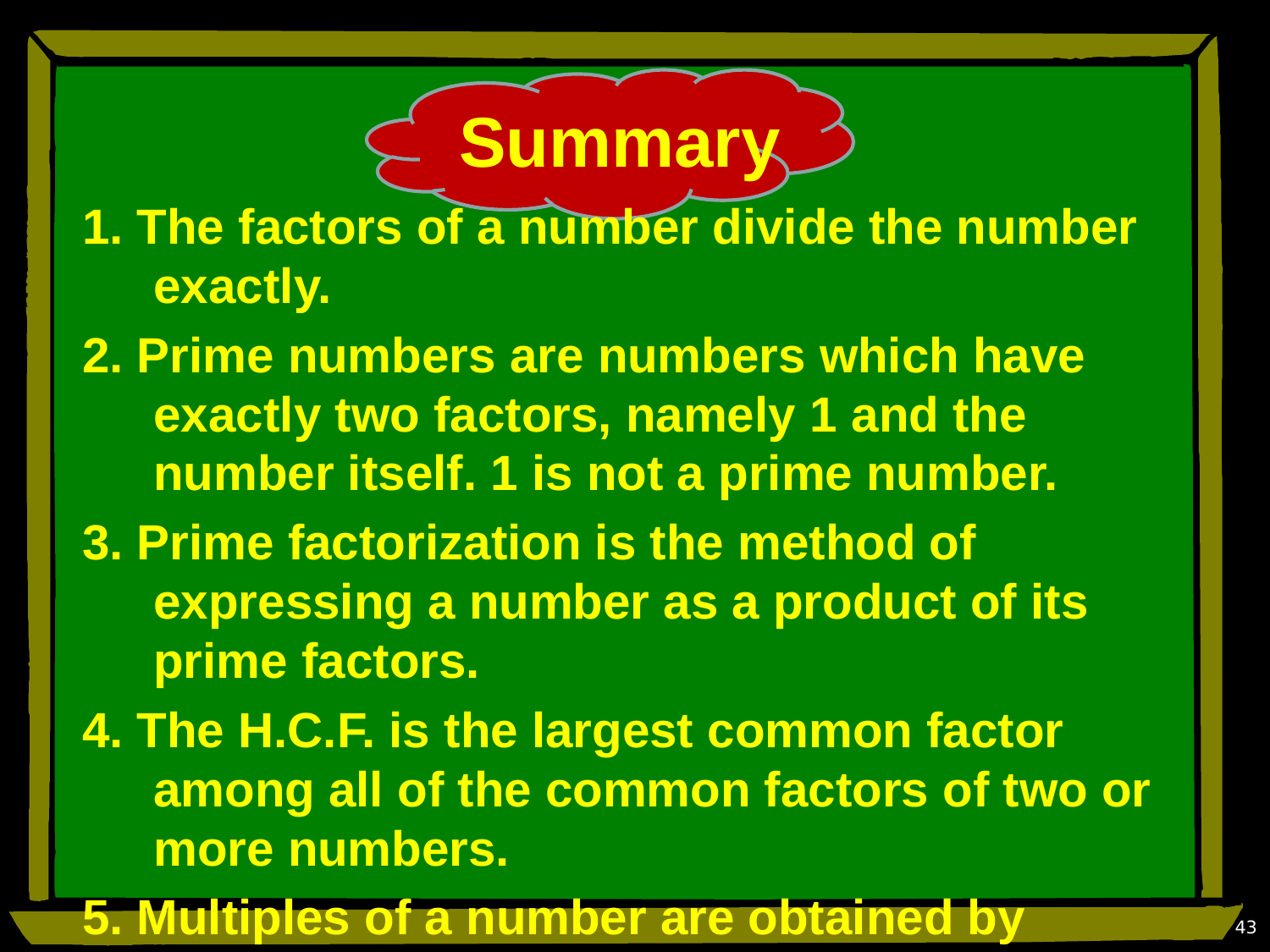

# Summary
1. The factors of a number divide the number exactly.
2. Prime numbers are numbers which have exactly two factors, namely 1 and the number itself. 1 is not a prime number.
3. Prime factorization is the method of expressing a number as a product of its prime factors.
4. The H.C.F. is the largest common factor among all of the common factors of two or more numbers.
5. Multiples of a number are obtained by multiplying the number by whole numbers.
6. The L.C.M. is the smallest common multiple among all the common multiples of two or more numbers.
43